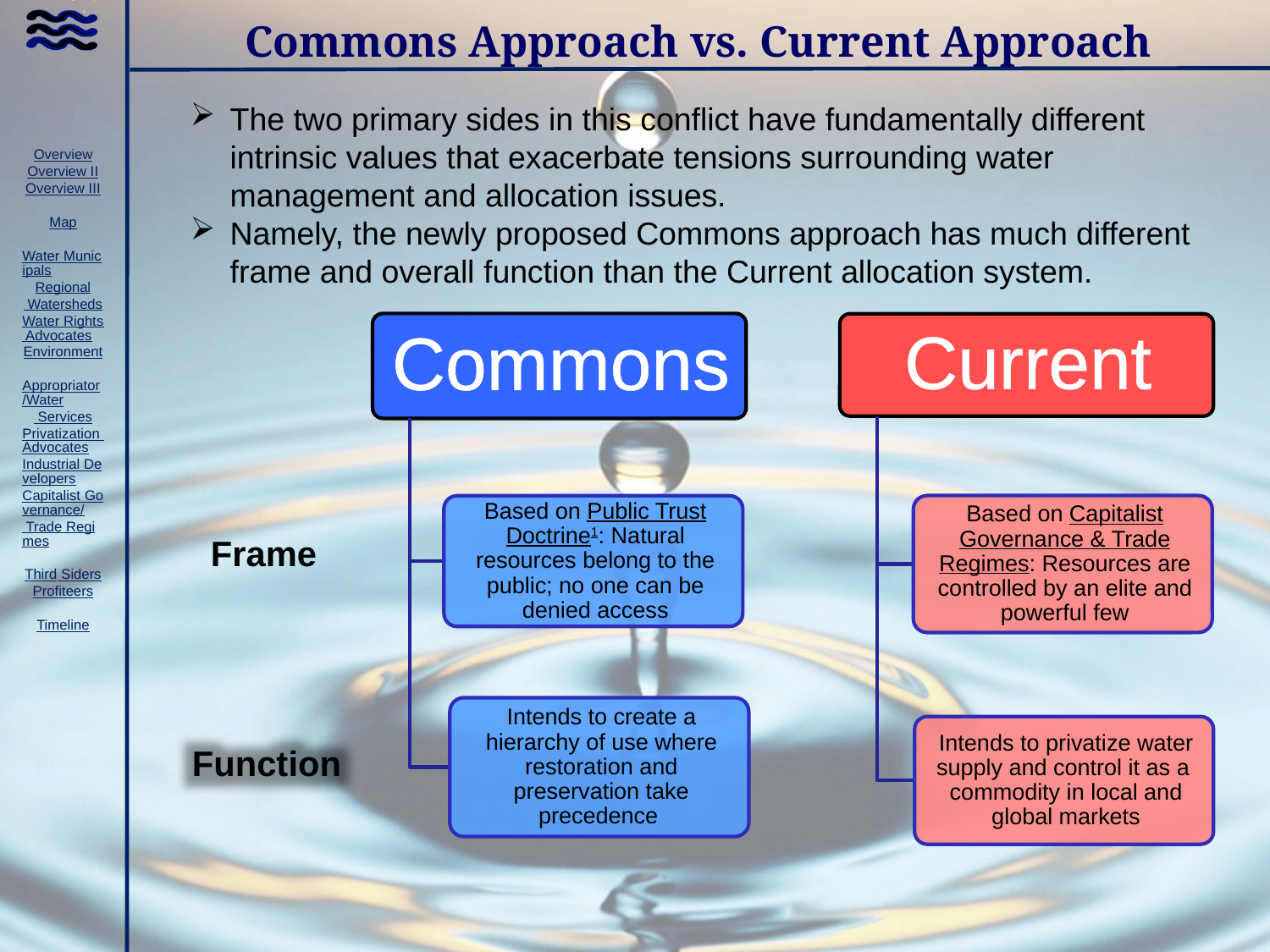

# Commons Approach vs. Current Approach
The two primary sides in this conflict have fundamentally different intrinsic values that exacerbate tensions surrounding water management and allocation issues.
Namely, the newly proposed Commons approach has much different frame and overall function than the Current allocation system.

Commons
Based on Public Trust Doctrine1: Natural resources belong to the public; no one can be denied access
Intends to create a hierarchy of use where restoration and preservation take precedence
Current
Based on Capitalist Governance & Trade Regimes: Resources are controlled by an elite and powerful few
Intends to privatize water supply and control it as a  commodity in local and global markets
Frame
Function